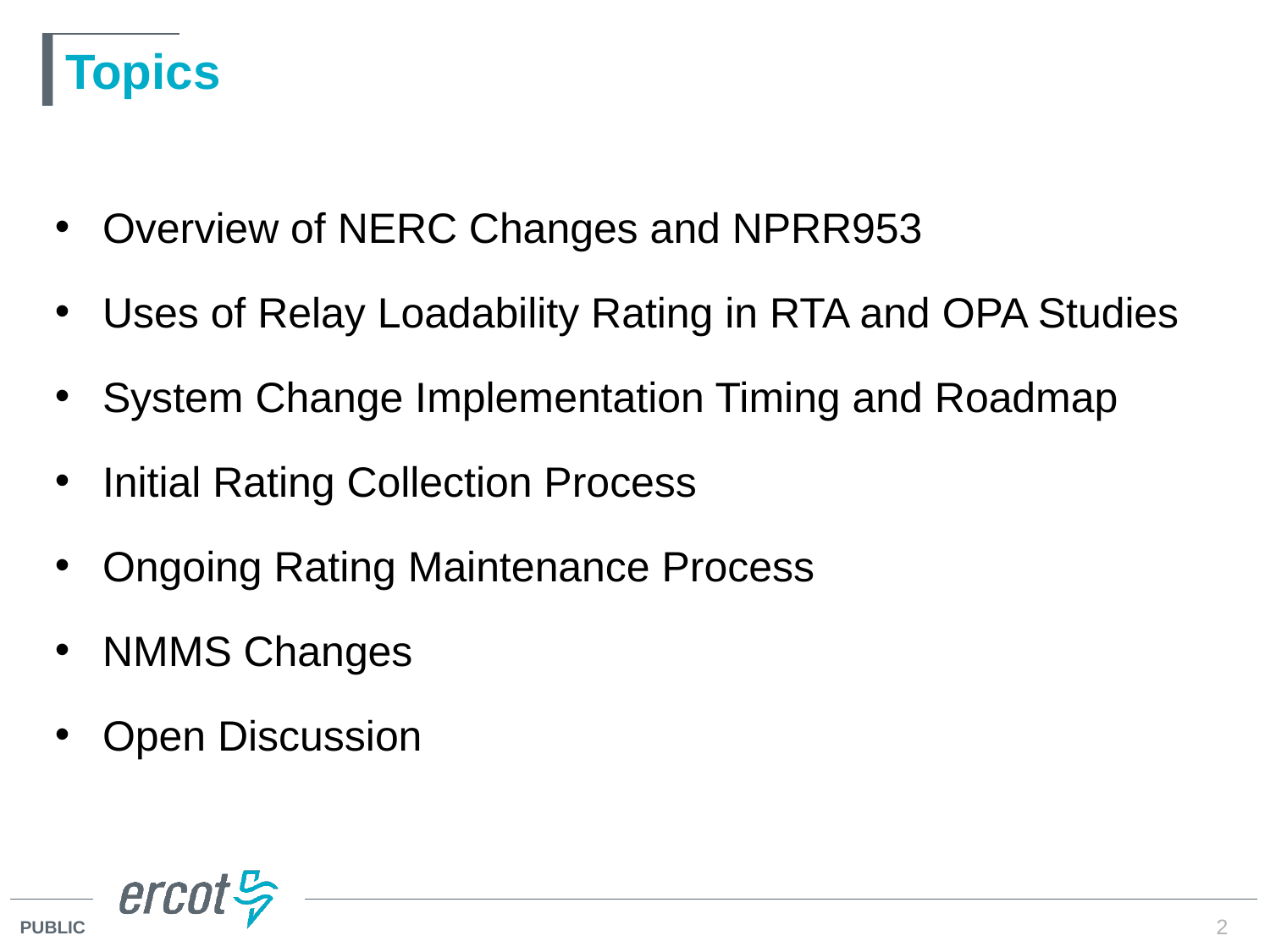

# Topics
Overview of NERC Changes and NPRR953
Uses of Relay Loadability Rating in RTA and OPA Studies
System Change Implementation Timing and Roadmap
Initial Rating Collection Process
Ongoing Rating Maintenance Process
NMMS Changes
Open Discussion
2